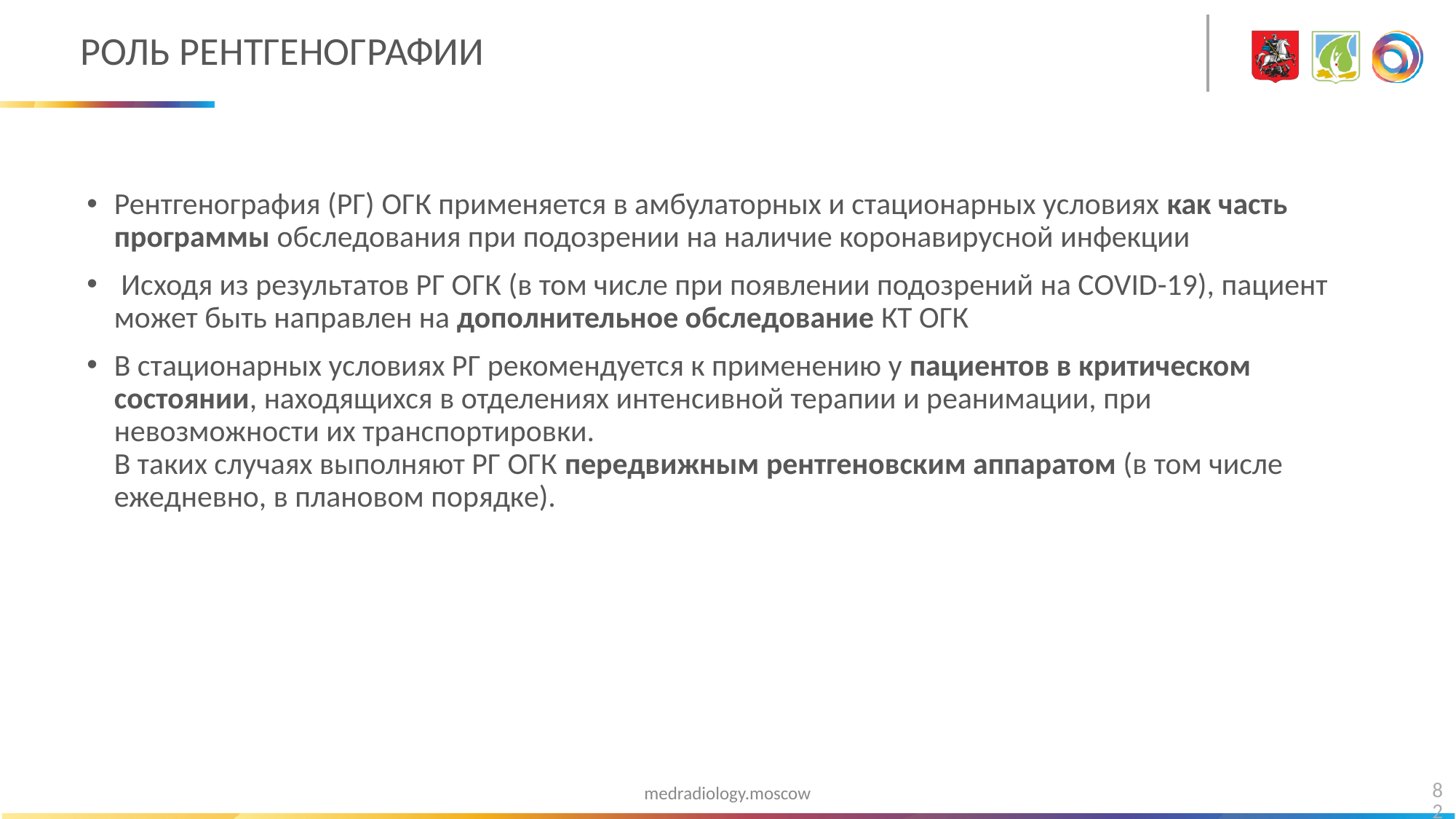

# РОЛЬ РЕНТГЕНОГРАФИИ
Рентгенография (РГ) ОГК применяется в амбулаторных и стационарных условиях как часть программы обследования при подозрении на наличие коронавирусной инфекции
 Исходя из результатов РГ ОГК (в том числе при появлении подозрений на COVID-19), пациент может быть направлен на дополнительное обследование КТ ОГК
В стационарных условиях РГ рекомендуется к применению у пациентов в критическом состоянии, находящихся в отделениях интенсивной терапии и реанимации, при невозможности их транспортировки.
В таких случаях выполняют РГ ОГК передвижным рентгеновским аппаратом (в том числе ежедневно, в плановом порядке).
82
medradiology.moscow